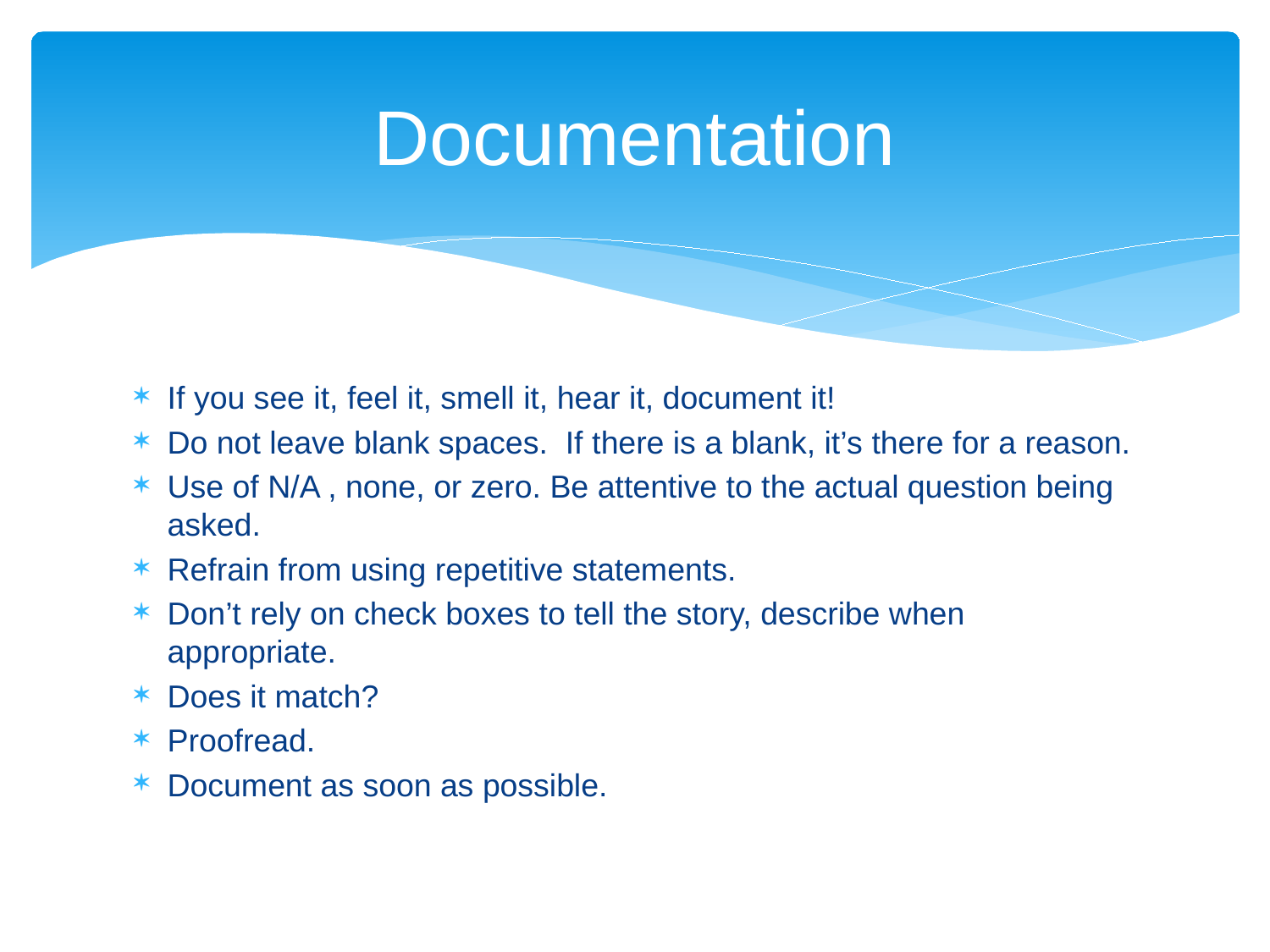

# Documentation
If you see it, feel it, smell it, hear it, document it!
Do not leave blank spaces.  If there is a blank, it’s there for a reason.
Use of N/A , none, or zero. Be attentive to the actual question being asked.
Refrain from using repetitive statements.
Don’t rely on check boxes to tell the story, describe when appropriate.
Does it match?
Proofread.
Document as soon as possible.